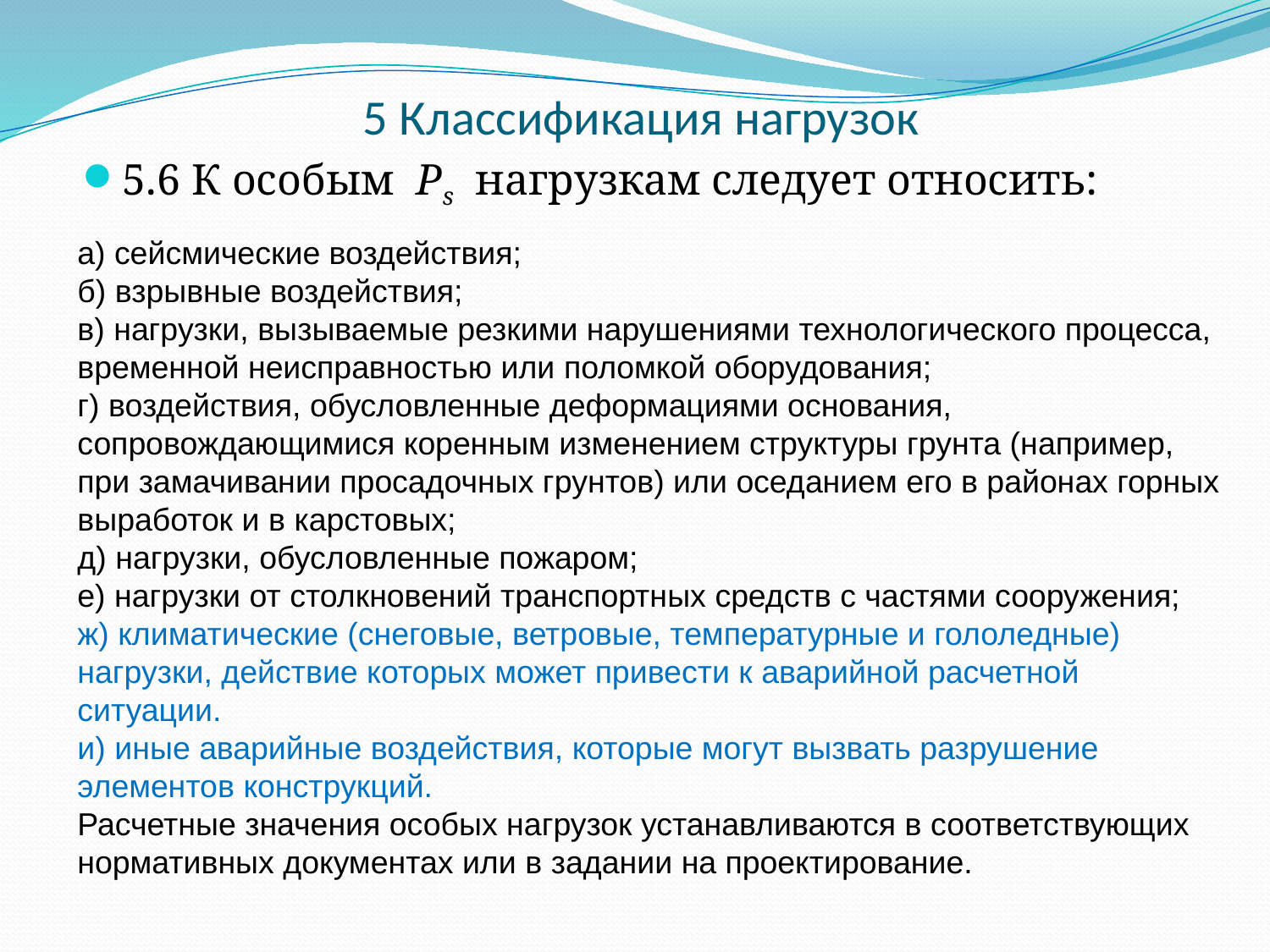

# 5 Классификация нагрузок
5.6 К особым  Рs  нагрузкам следует относить:
а) сейсмические воздействия;
б) взрывные воздействия;
в) нагрузки, вызываемые резкими нарушениями технологического процесса, временной неисправностью или поломкой оборудования;
г) воздействия, обусловленные деформациями основания, сопровождающимися коренным изменением структуры грунта (например, при замачивании просадочных грунтов) или оседанием его в районах горных выработок и в карстовых;
д) нагрузки, обусловленные пожаром;
е) нагрузки от столкновений транспортных средств с частями сооружения;
ж) климатические (снеговые, ветровые, температурные и гололедные) нагрузки, действие которых может привести к аварийной расчетной ситуации.
и) иные аварийные воздействия, которые могут вызвать разрушение элементов конструкций.
Расчетные значения особых нагрузок устанавливаются в соответствующих нормативных документах или в задании на проектирование.